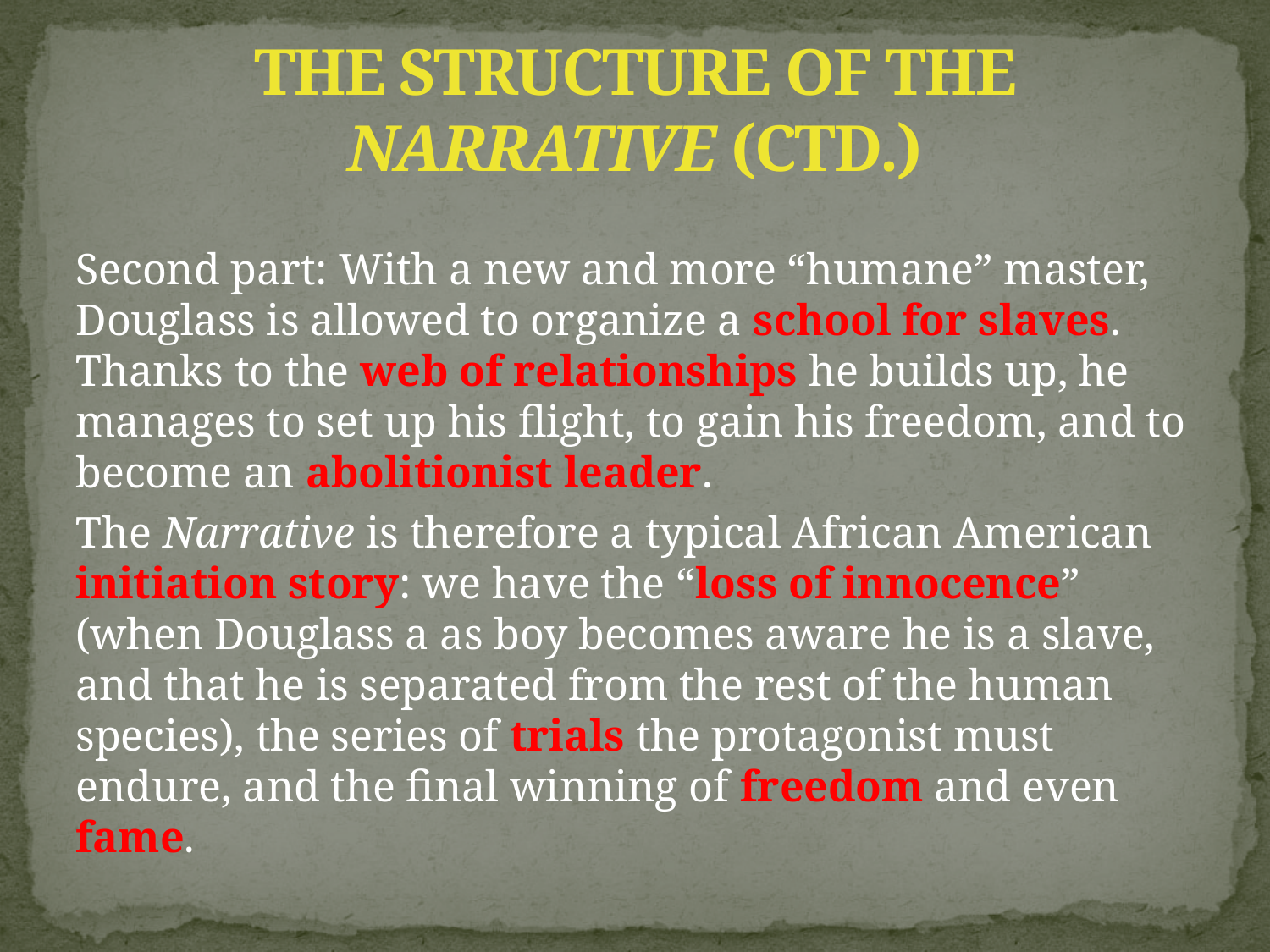

# THE STRUCTURE OF THE NARRATIVE (CTD.)
Second part: With a new and more “humane” master, Douglass is allowed to organize a school for slaves. Thanks to the web of relationships he builds up, he manages to set up his flight, to gain his freedom, and to become an abolitionist leader.
The Narrative is therefore a typical African American initiation story: we have the “loss of innocence” (when Douglass a as boy becomes aware he is a slave, and that he is separated from the rest of the human species), the series of trials the protagonist must endure, and the final winning of freedom and even fame.